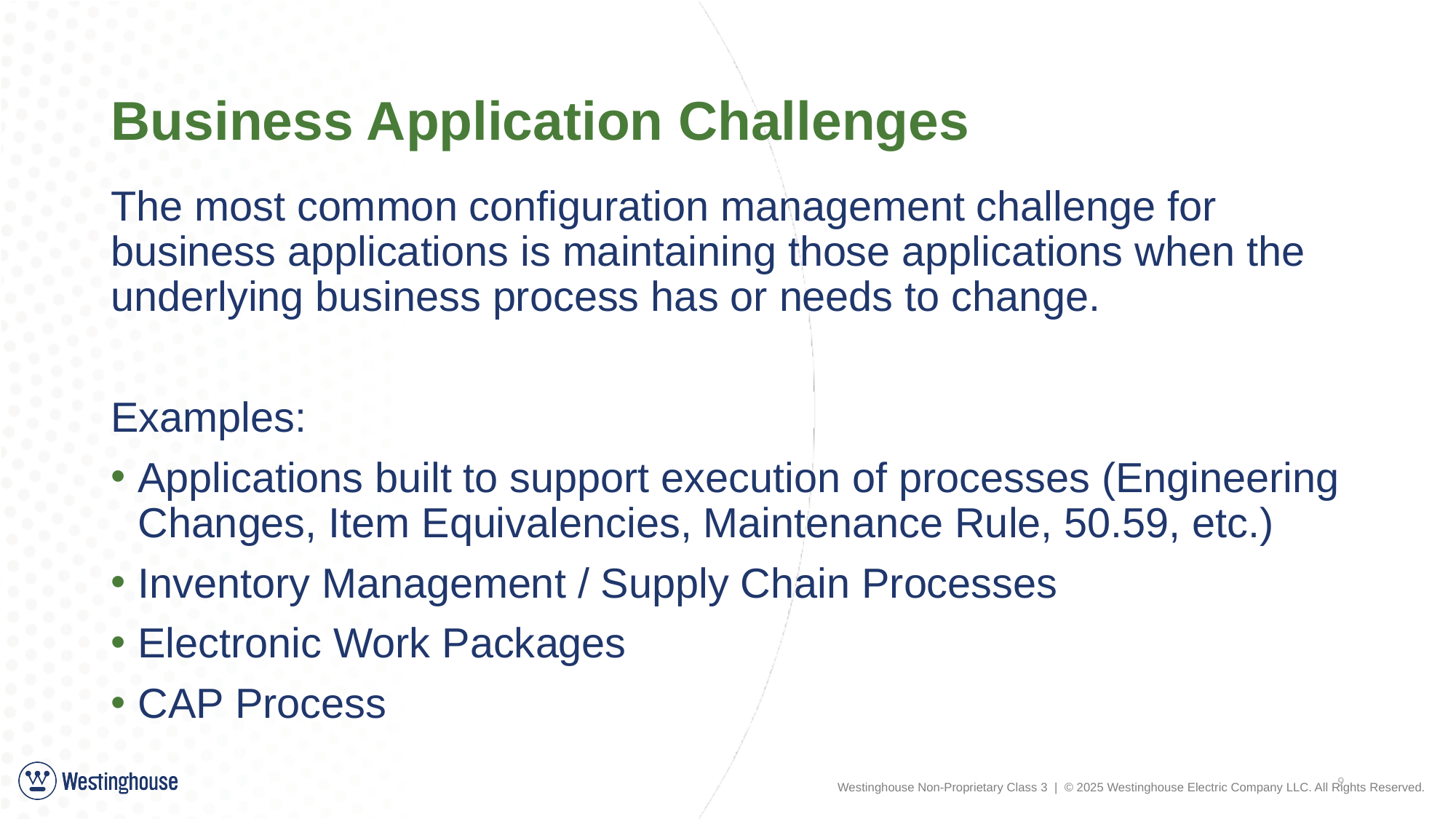

# Business Application Challenges
The most common configuration management challenge for business applications is maintaining those applications when the underlying business process has or needs to change.

Examples:
Applications built to support execution of processes (Engineering Changes, Item Equivalencies, Maintenance Rule, 50.59, etc.)
Inventory Management / Supply Chain Processes
Electronic Work Packages
CAP Process
9